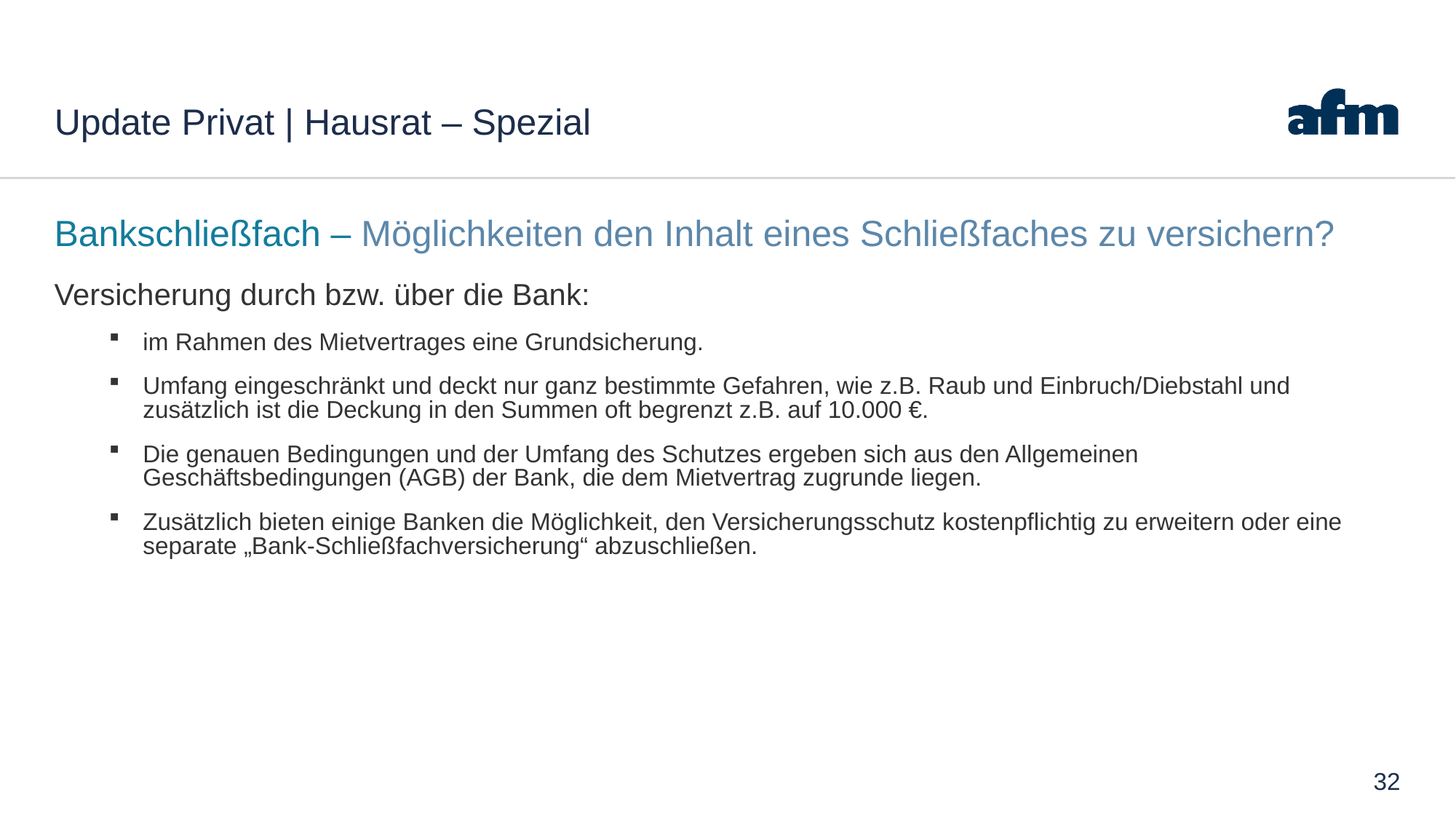

# Update Privat | Hausrat – Spezial
Bankschließfach – Möglichkeiten den Inhalt eines Schließfaches zu versichern?

Versicherung durch bzw. über die Bank:
im Rahmen des Mietvertrages eine Grundsicherung.
Umfang eingeschränkt und deckt nur ganz bestimmte Gefahren, wie z.B. Raub und Einbruch/Diebstahl und zusätzlich ist die Deckung in den Summen oft begrenzt z.B. auf 10.000 €.
Die genauen Bedingungen und der Umfang des Schutzes ergeben sich aus den Allgemeinen Geschäftsbedingungen (AGB) der Bank, die dem Mietvertrag zugrunde liegen.
Zusätzlich bieten einige Banken die Möglichkeit, den Versicherungsschutz kostenpflichtig zu erweitern oder eine separate „Bank-Schließfachversicherung“ abzuschließen.

32